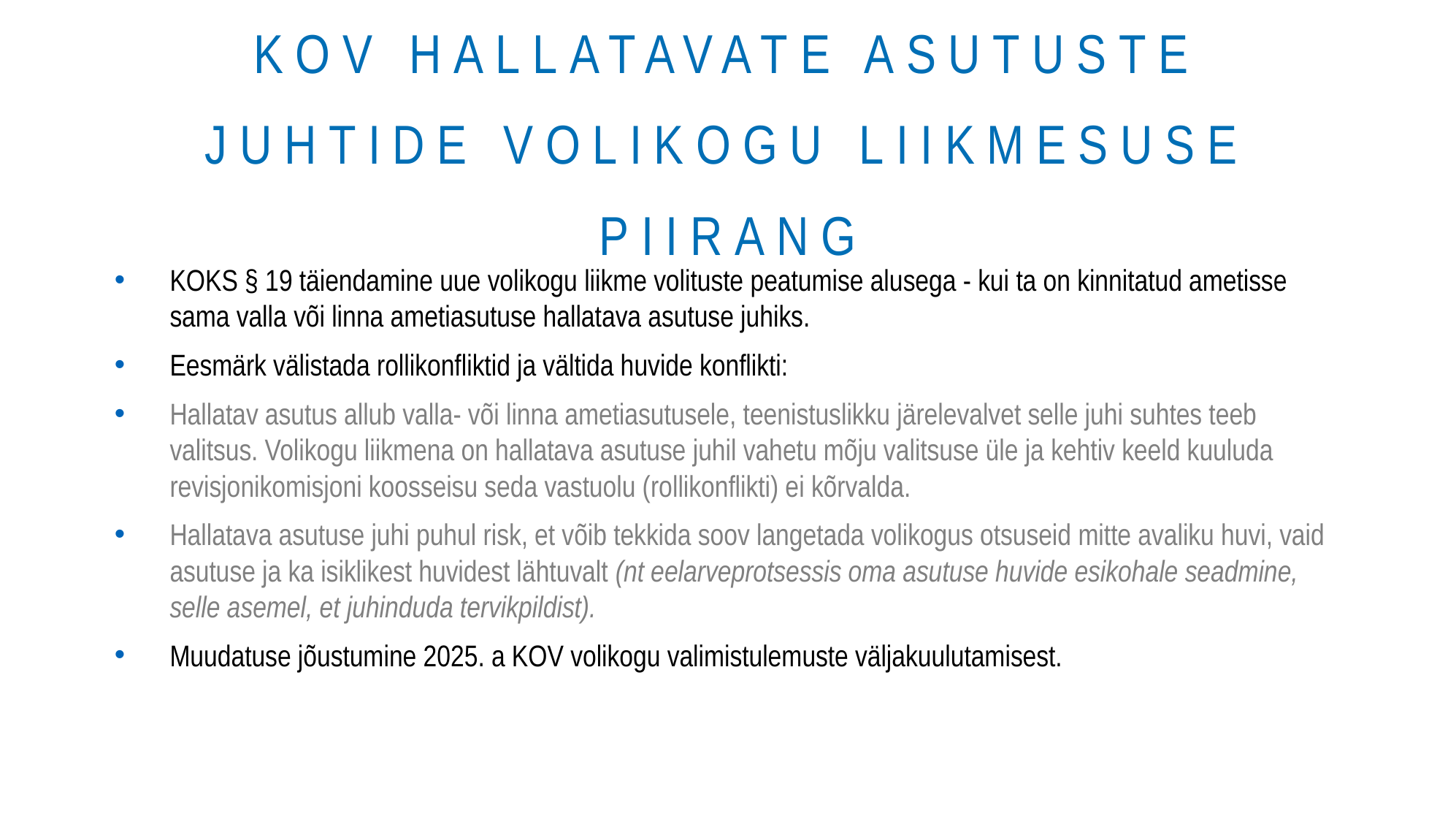

# KOV hallatavate asutuste juhtide volikogu liikmesuse piirang
KOKS § 19 täiendamine uue volikogu liikme volituste peatumise alusega - kui ta on kinnitatud ametisse sama valla või linna ametiasutuse hallatava asutuse juhiks.
Eesmärk välistada rollikonfliktid ja vältida huvide konflikti:
Hallatav asutus allub valla- või linna ametiasutusele, teenistuslikku järelevalvet selle juhi suhtes teeb valitsus. Volikogu liikmena on hallatava asutuse juhil vahetu mõju valitsuse üle ja kehtiv keeld kuuluda revisjonikomisjoni koosseisu seda vastuolu (rollikonflikti) ei kõrvalda.
Hallatava asutuse juhi puhul risk, et võib tekkida soov langetada volikogus otsuseid mitte avaliku huvi, vaid asutuse ja ka isiklikest huvidest lähtuvalt (nt eelarveprotsessis oma asutuse huvide esikohale seadmine, selle asemel, et juhinduda tervikpildist).
Muudatuse jõustumine 2025. a KOV volikogu valimistulemuste väljakuulutamisest.